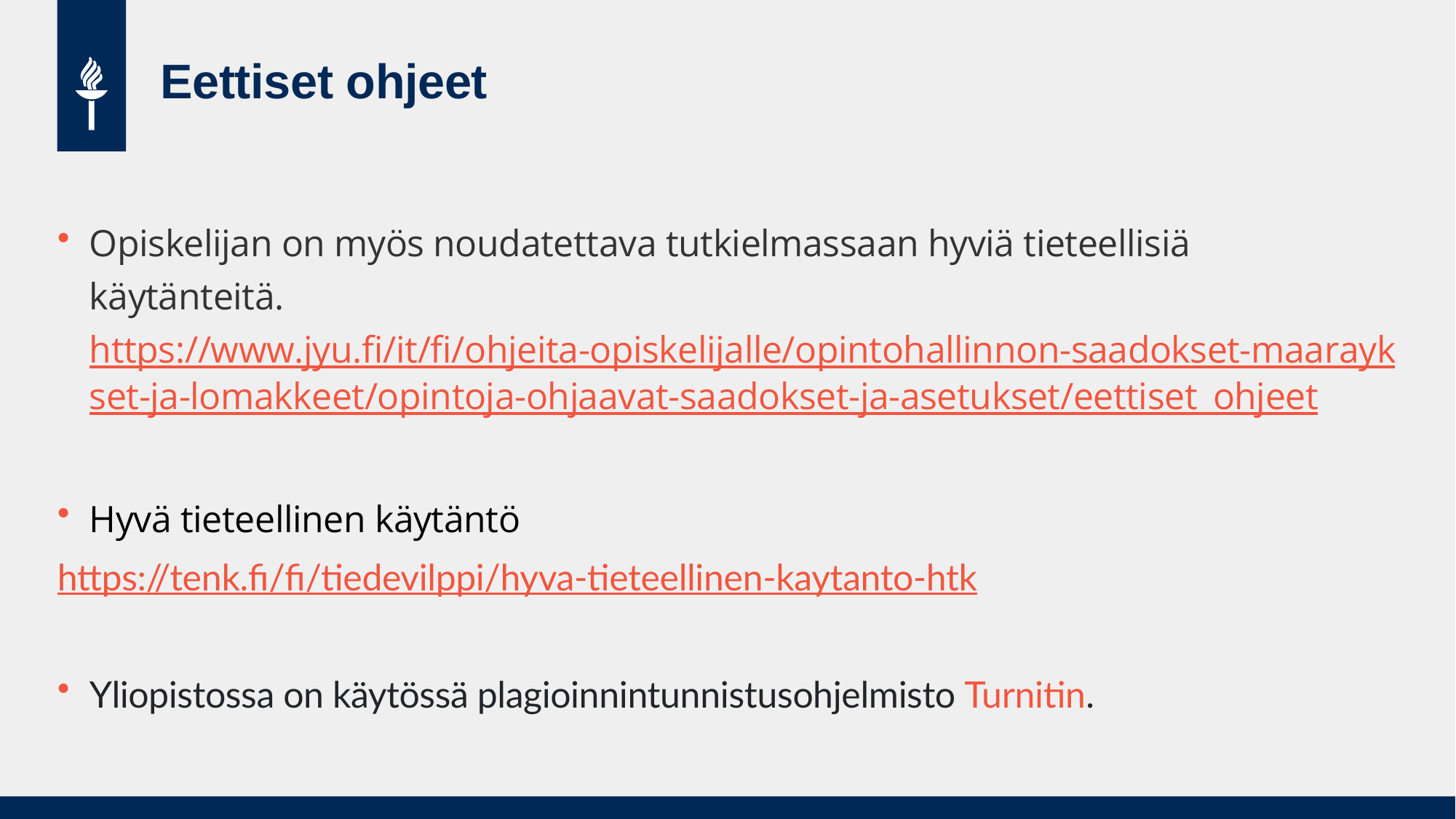

# Eettiset ohjeet
Opiskelijan on myös noudatettava tutkielmassaan hyviä tieteellisiä käytänteitä. https://www.jyu.fi/it/fi/ohjeita-opiskelijalle/opintohallinnon-saadokset-maaraykset-ja-lomakkeet/opintoja-ohjaavat-saadokset-ja-asetukset/eettiset_ohjeet

Hyvä tieteellinen käytäntö
https://tenk.fi/fi/tiedevilppi/hyva-tieteellinen-kaytanto-htk

Yliopistossa on käytössä plagioinnintunnistusohjelmisto Turnitin.